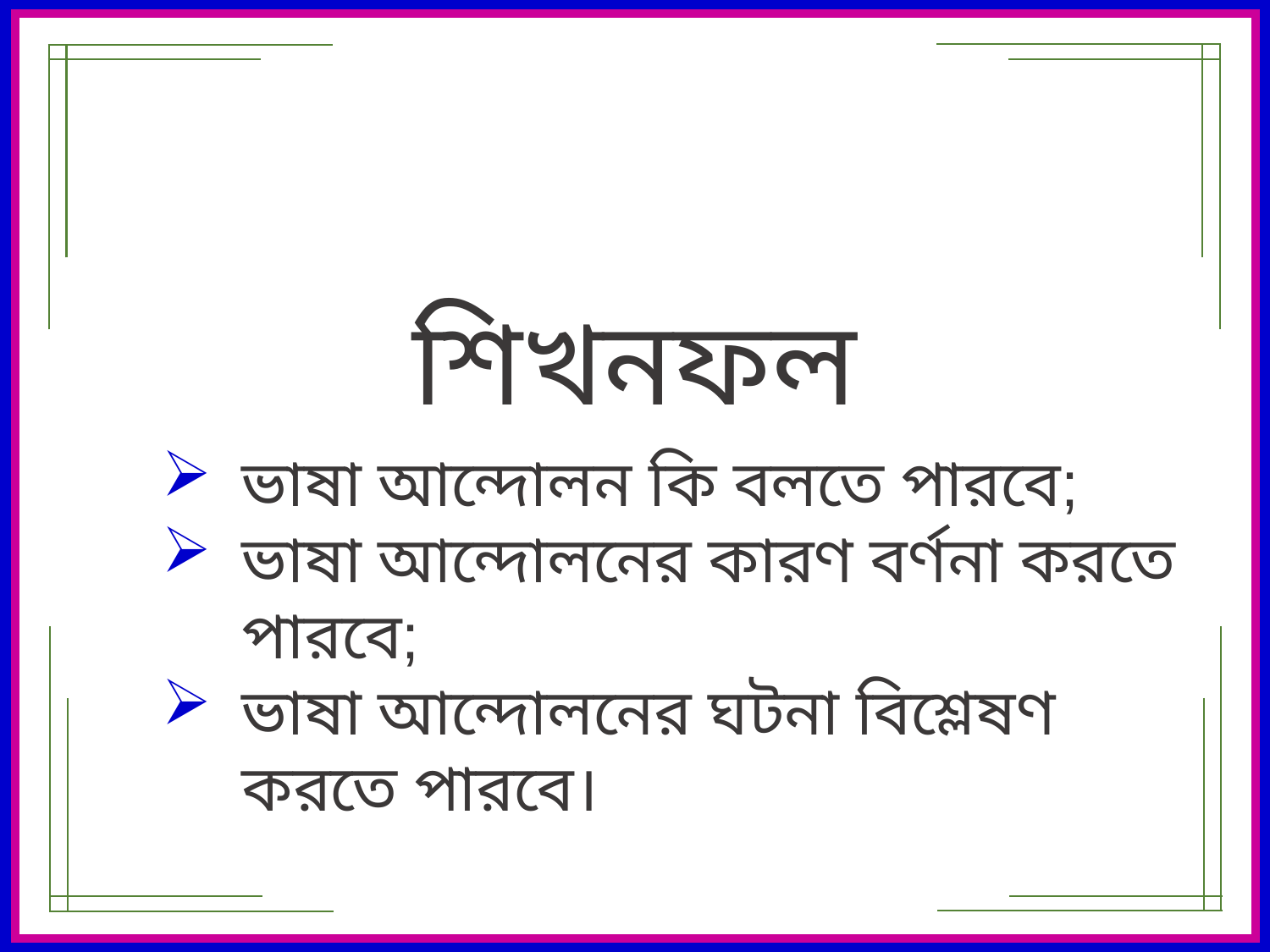

শিখনফল
ভাষা আন্দোলন কি বলতে পারবে;
ভাষা আন্দোলনের কারণ বর্ণনা করতে পারবে;
ভাষা আন্দোলনের ঘটনা বিশ্লেষণ করতে পারবে।